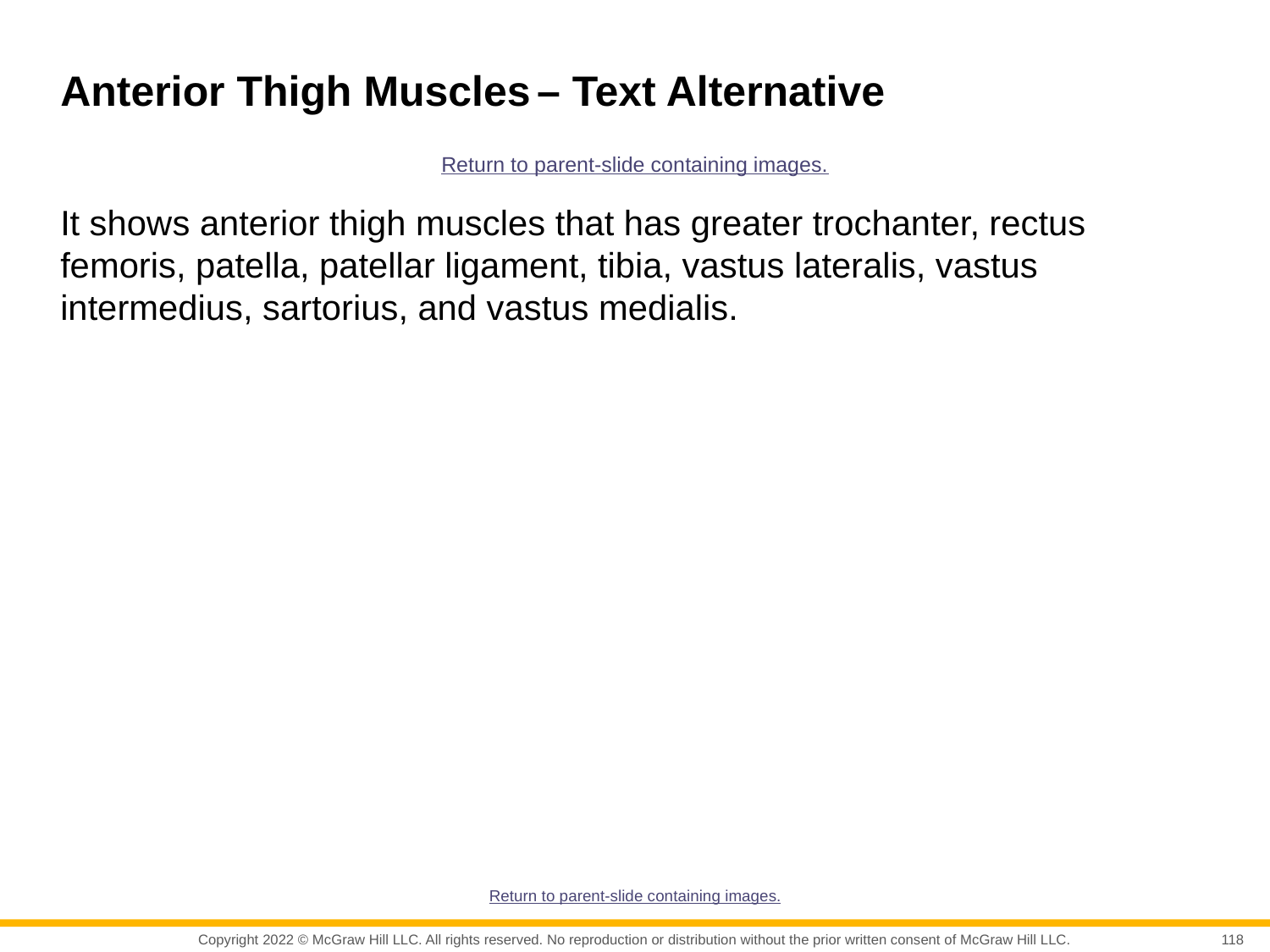

# Anterior Thigh Muscles – Text Alternative
Return to parent-slide containing images.
It shows anterior thigh muscles that has greater trochanter, rectus femoris, patella, patellar ligament, tibia, vastus lateralis, vastus intermedius, sartorius, and vastus medialis.
Return to parent-slide containing images.
118